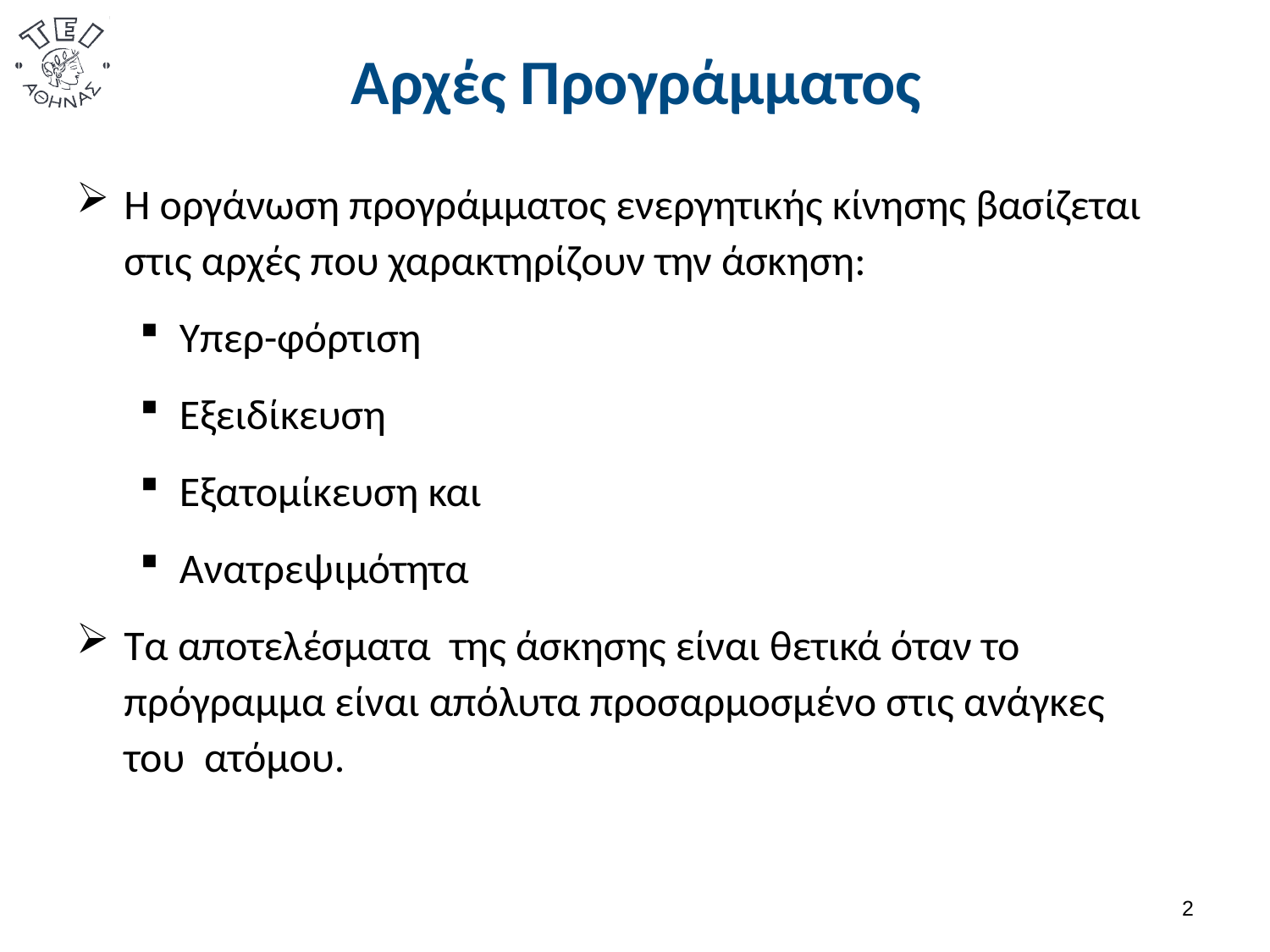

# Αρχές Προγράμματος
Η οργάνωση προγράμματος ενεργητικής κίνησης βασίζεται στις αρχές που χαρακτηρίζουν την άσκηση:
Υπερ-φόρτιση
Εξειδίκευση
Εξατομίκευση και
Ανατρεψιμότητα
Τα αποτελέσματα  της άσκησης είναι θετικά όταν το πρόγραμμα είναι απόλυτα προσαρμοσμένο στις ανάγκες   του  ατόμου.
2